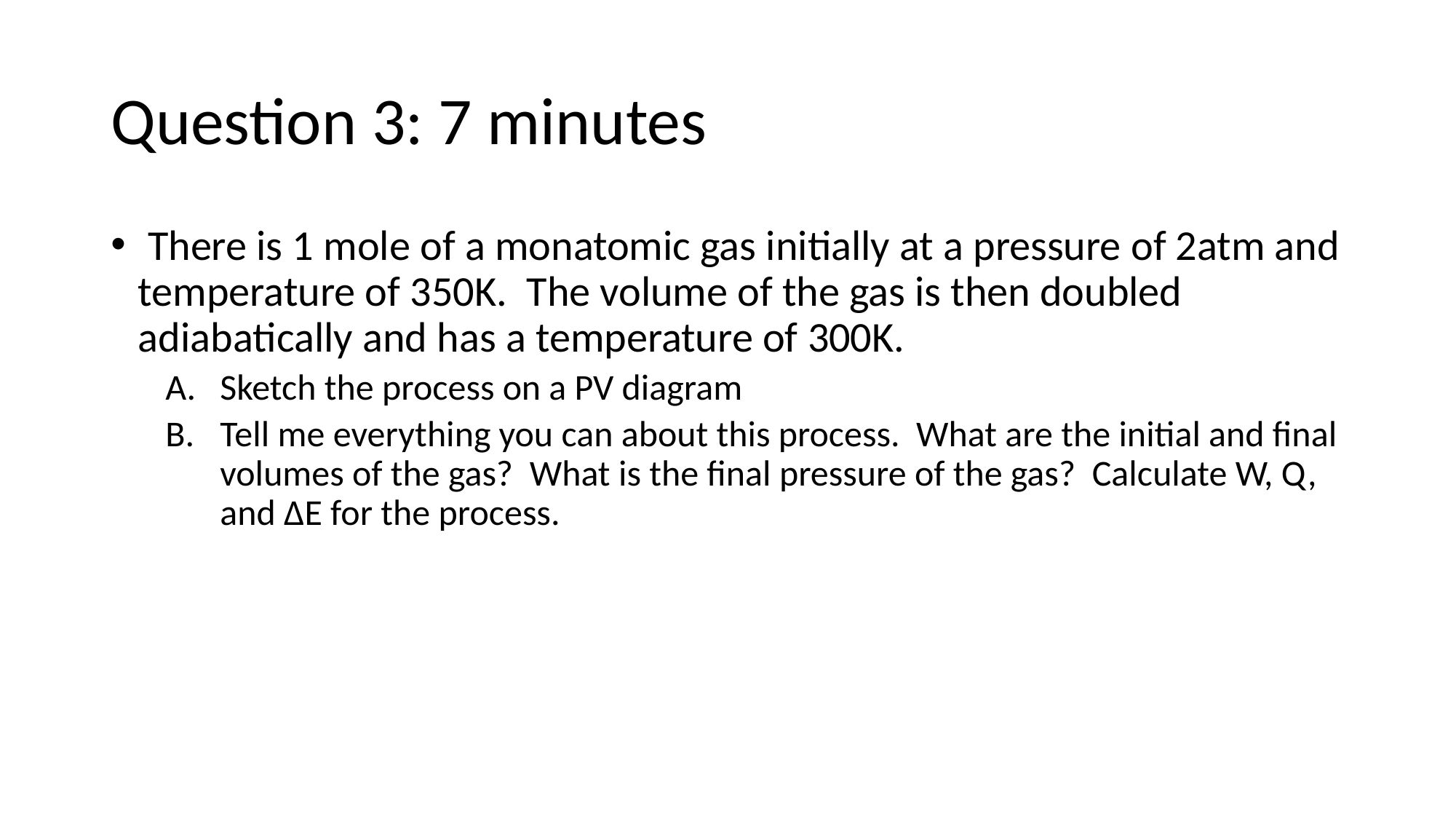

# Question 3: 7 minutes
 There is 1 mole of a monatomic gas initially at a pressure of 2atm and temperature of 350K.  The volume of the gas is then doubled adiabatically and has a temperature of 300K.
Sketch the process on a PV diagram
Tell me everything you can about this process.  What are the initial and final volumes of the gas?  What is the final pressure of the gas?  Calculate W, Q, and ΔE for the process.